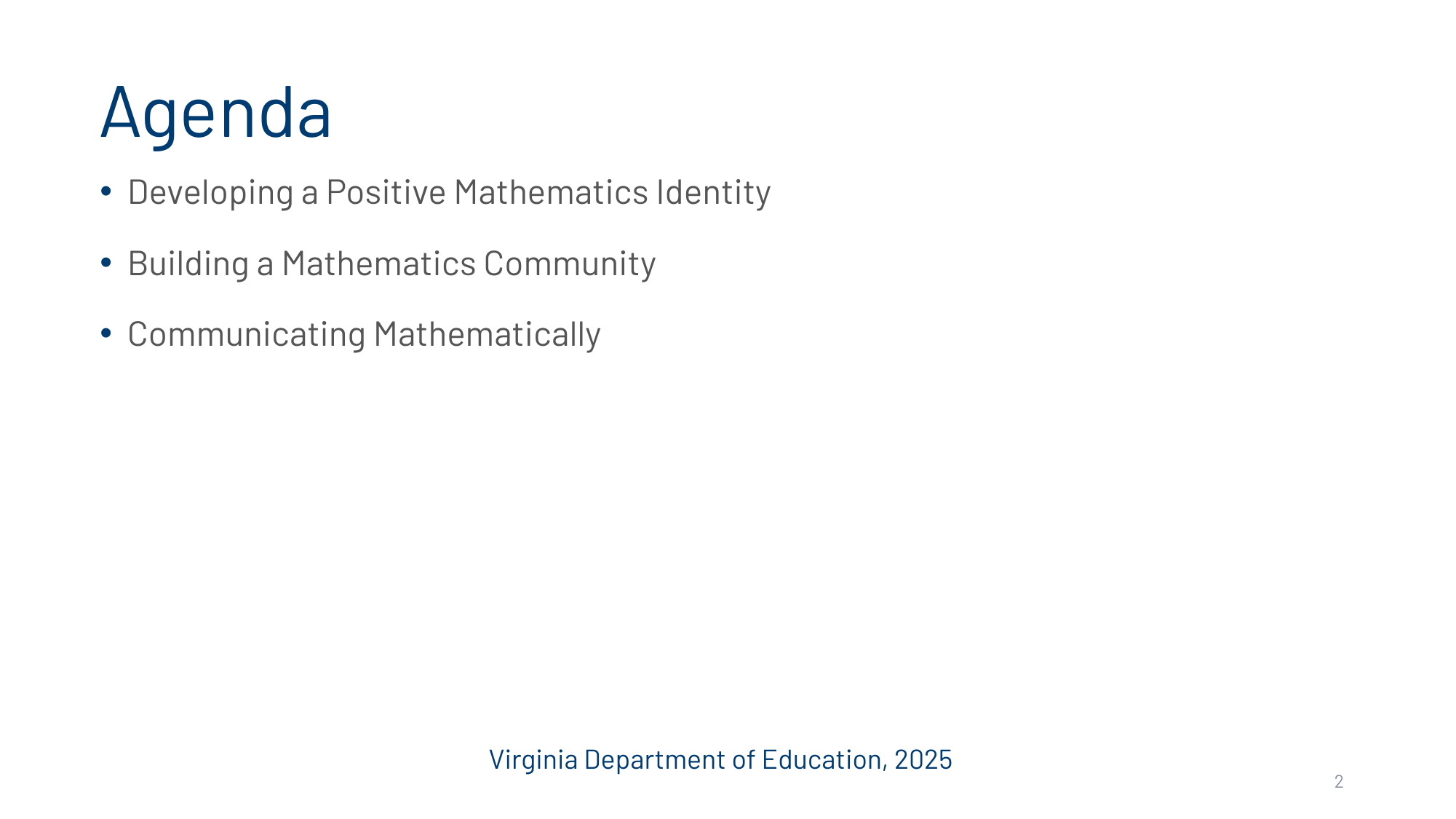

# Agenda
Developing a Positive Mathematics Identity
Building a Mathematics Community
Communicating Mathematically

Virginia Department of Education, 2025
2